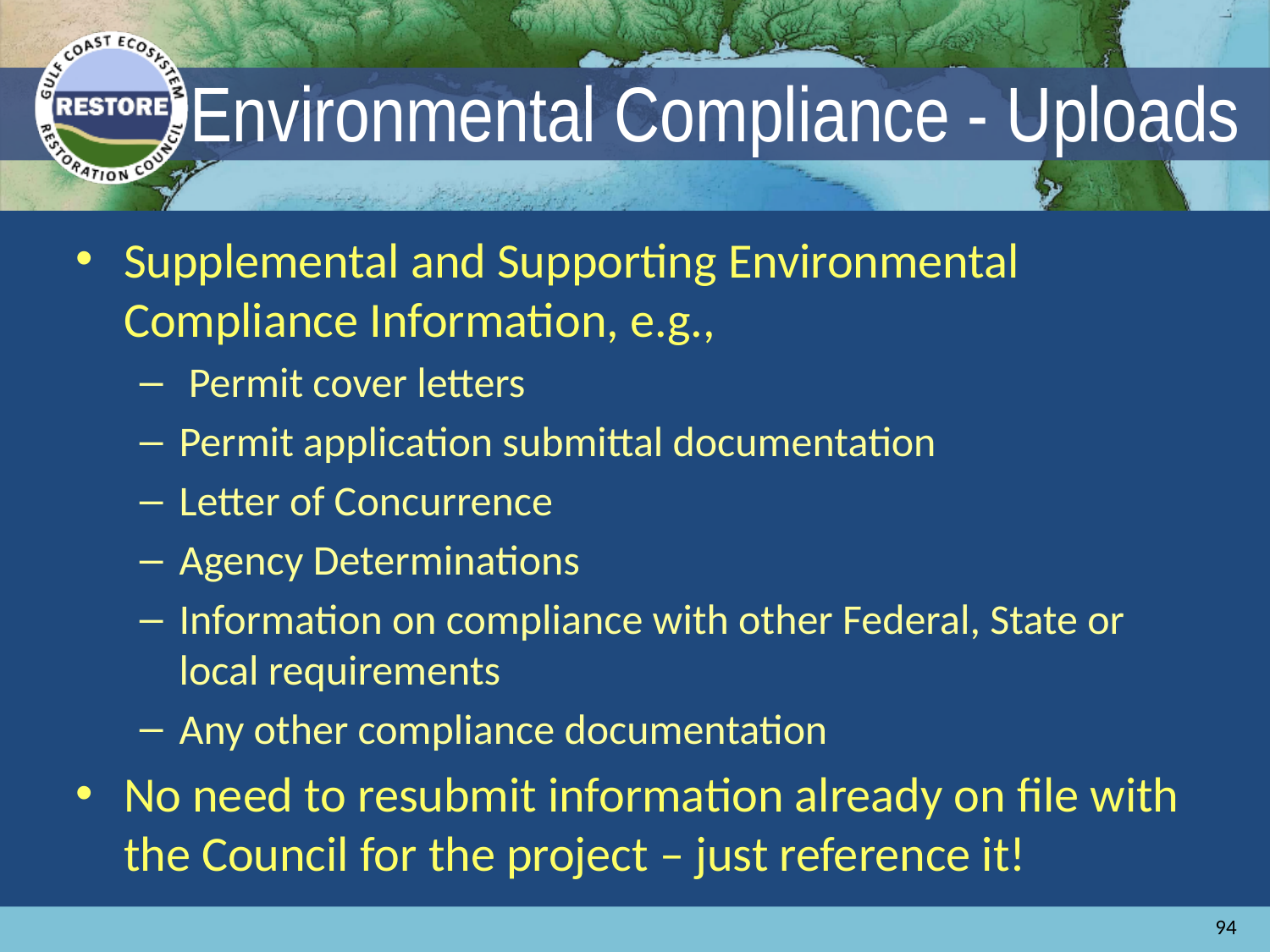

# Environmental Compliance - Uploads
Supplemental and Supporting Environmental Compliance Information, e.g.,
 Permit cover letters
Permit application submittal documentation
Letter of Concurrence
Agency Determinations
Information on compliance with other Federal, State or local requirements
Any other compliance documentation
No need to resubmit information already on file with the Council for the project – just reference it!
94